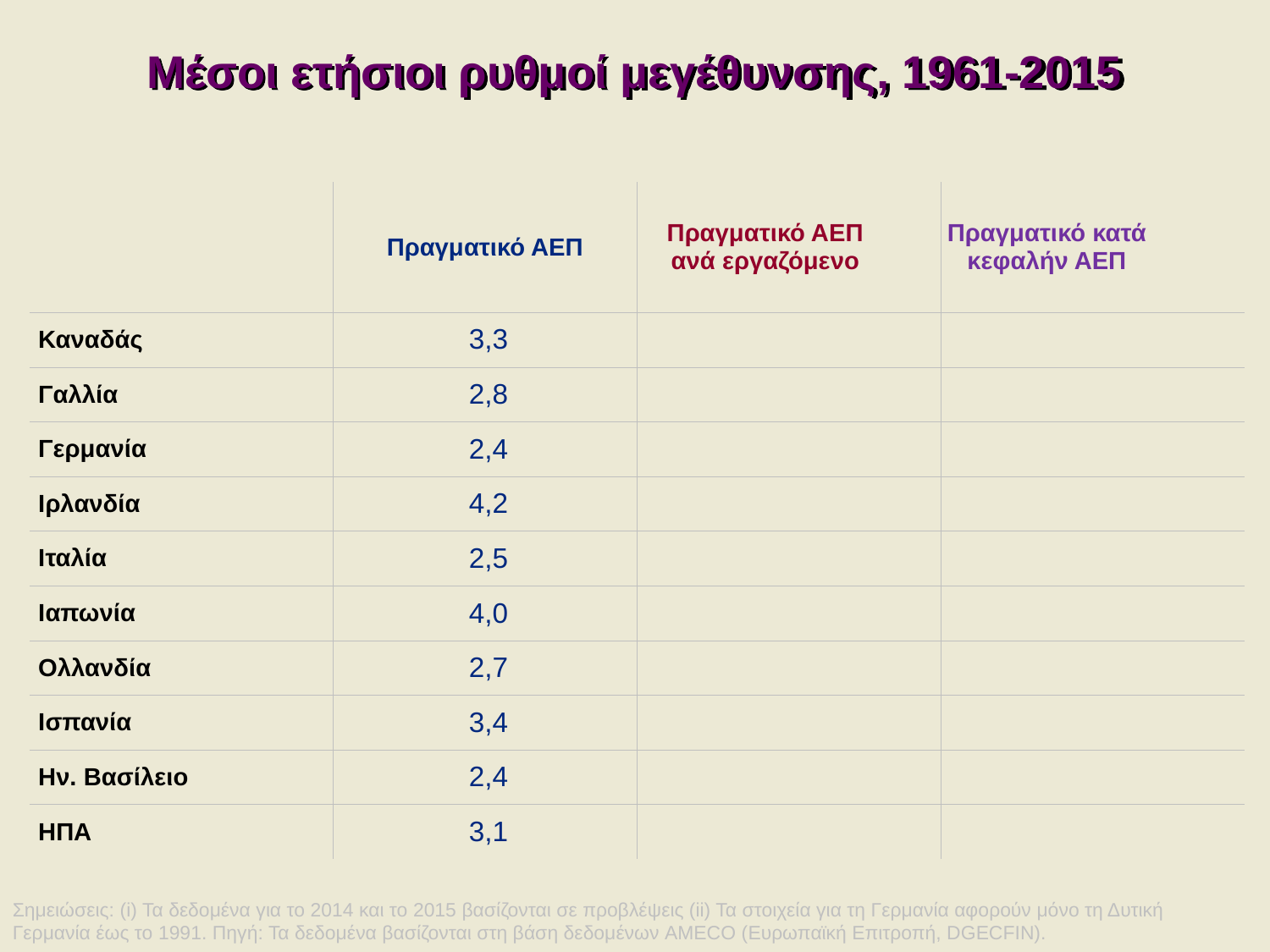

Μέσοι ετήσιοι ρυθμοί μεγέθυνσης, 1961-2015
|  | Πραγματικό ΑΕΠ | Πραγματικό ΑΕΠ ανά εργαζόμενο | Πραγματικό κατά κεφαλήν ΑΕΠ |
| --- | --- | --- | --- |
| Καναδάς | 3,3 |  |  |
| Γαλλία | 2,8 |  |  |
| Γερμανία | 2,4 |  |  |
| Ιρλανδία | 4,2 |  |  |
| Ιταλία | 2,5 |  |  |
| Ιαπωνία | 4,0 |  |  |
| Ολλανδία | 2,7 |  |  |
| Ισπανία | 3,4 |  |  |
| Ην. Βασίλειο | 2,4 |  |  |
| ΗΠΑ | 3,1 |  |  |
Σημειώσεις: (i) Τα δεδομένα για το 2014 και το 2015 βασίζονται σε προβλέψεις (ii) Τα στοιχεία για τη Γερμανία αφορούν μόνο τη Δυτική
Γερμανία έως το 1991. Πηγή: Τα δεδομένα βασίζονται στη βάση δεδομένων AMECO (Ευρωπαϊκή Επιτροπή, DGECFIN).